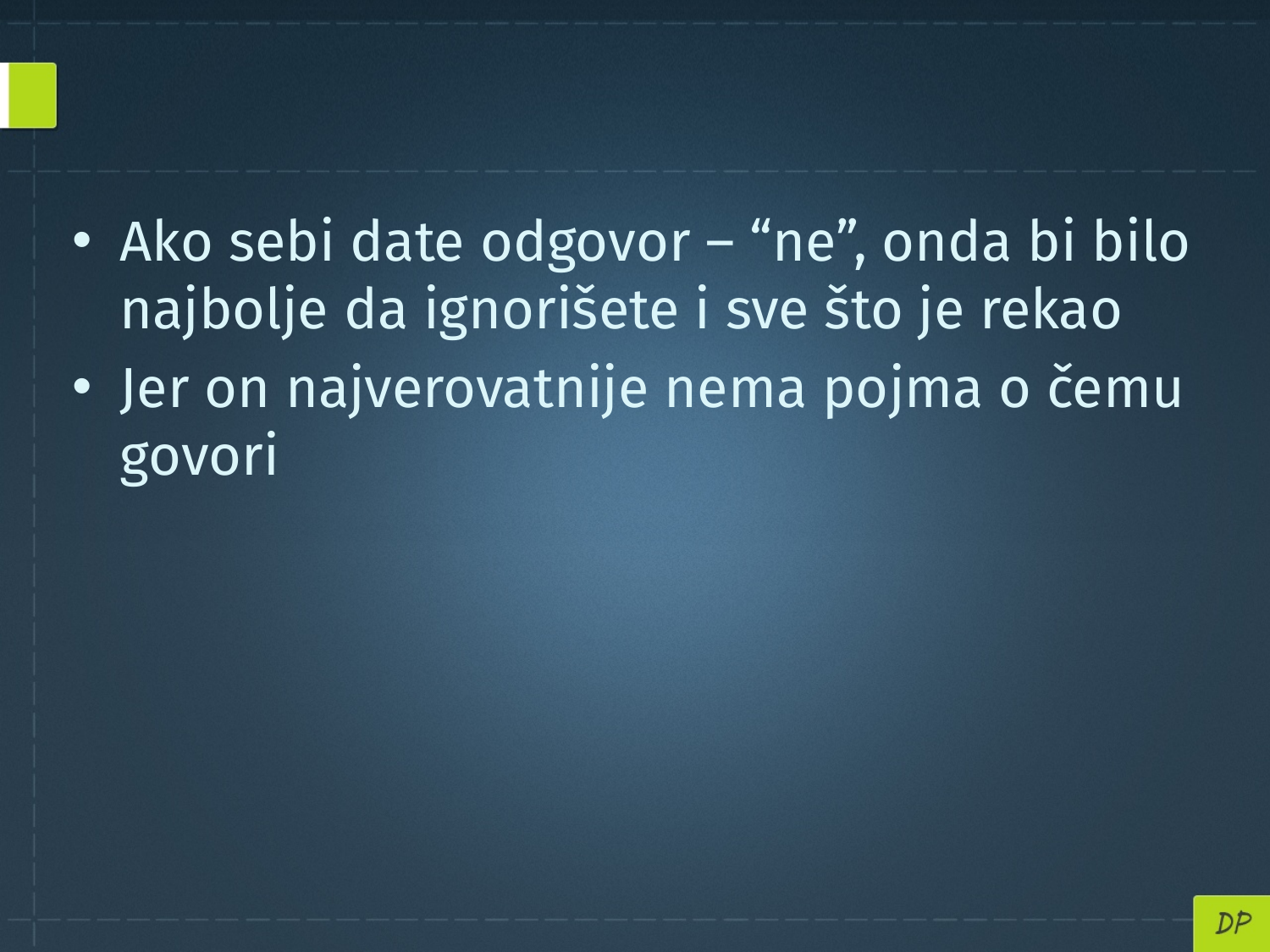

#
Ako sebi date odgovor – “ne”, onda bi bilo najbolje da ignorišete i sve što je rekao
Jer on najverovatnije nema pojma o čemu govori